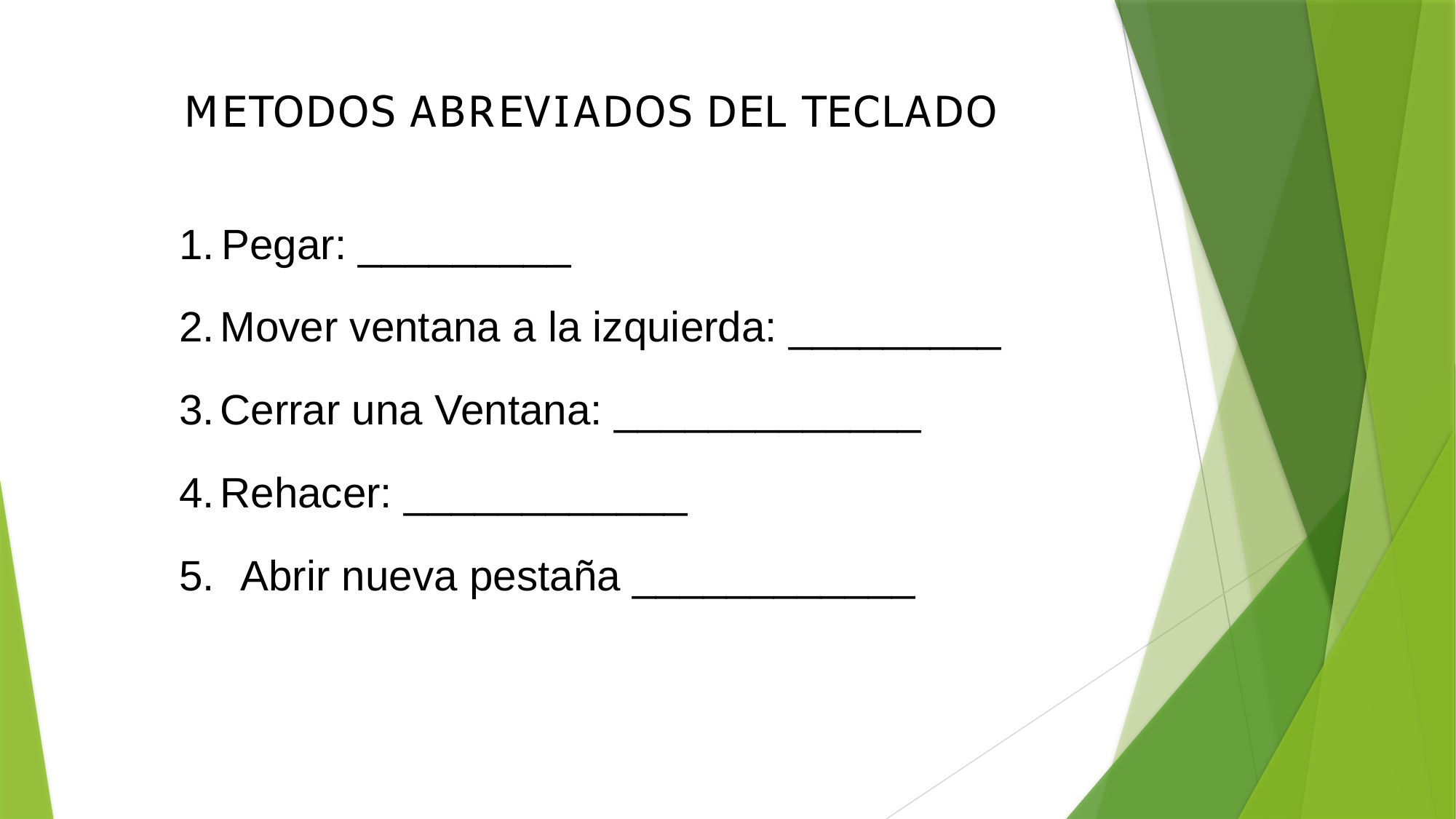

METODOS ABREVIADOS DEL TECLADO
Pegar: _________
Mover ventana a la izquierda: _________
Cerrar una Ventana: _____________
Rehacer: ____________
Abrir nueva pestaña ____________